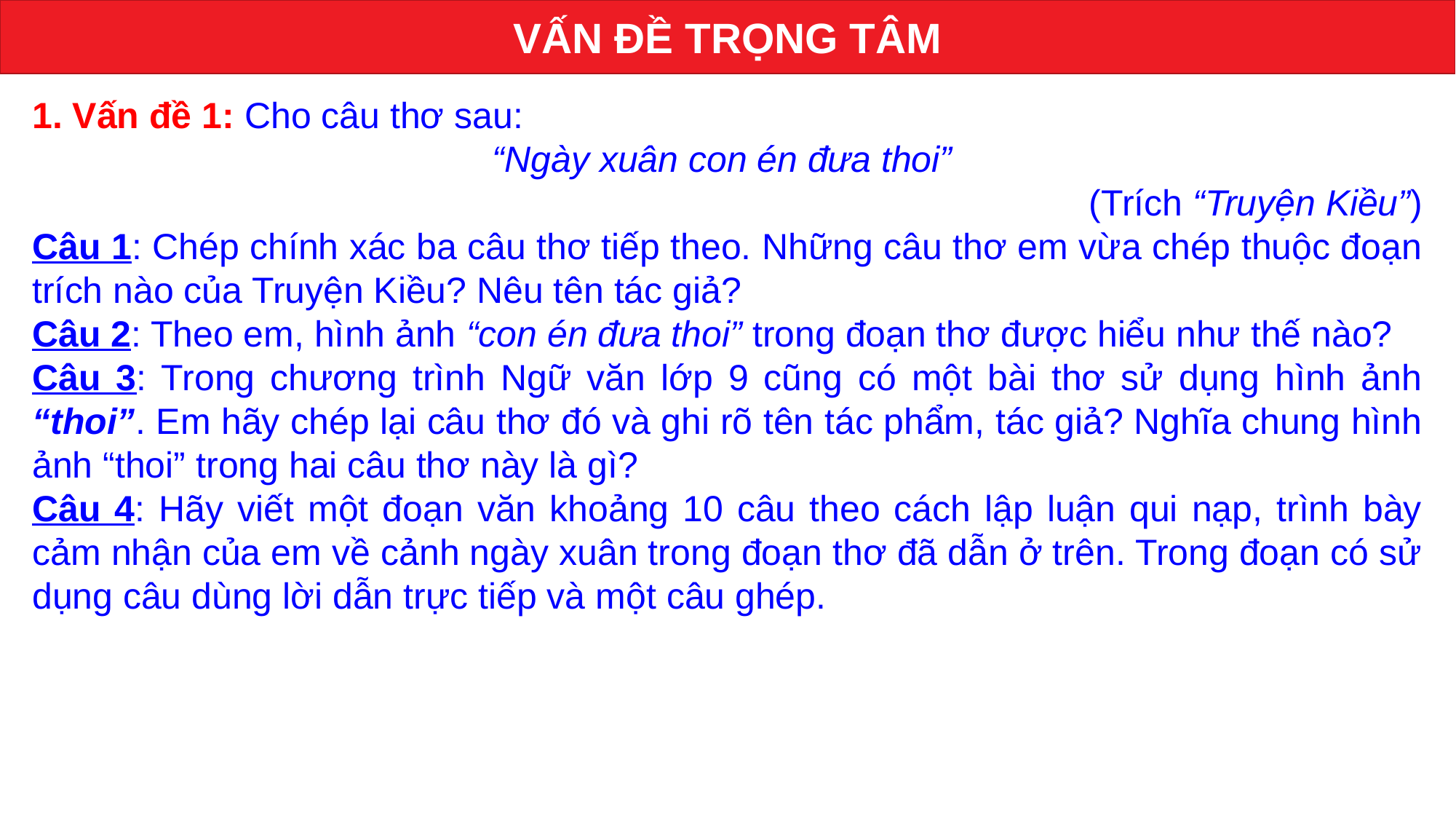

VẤN ĐỀ TRỌNG TÂM
1. Vấn đề 1: Cho câu thơ sau:
“Ngày xuân con én đưa thoi”
(Trích “Truyện Kiều”)
Câu 1: Chép chính xác ba câu thơ tiếp theo. Những câu thơ em vừa chép thuộc đoạn trích nào của Truyện Kiều? Nêu tên tác giả?
Câu 2: Theo em, hình ảnh “con én đưa thoi” trong đoạn thơ được hiểu như thế nào?
Câu 3: Trong chương trình Ngữ văn lớp 9 cũng có một bài thơ sử dụng hình ảnh “thoi”. Em hãy chép lại câu thơ đó và ghi rõ tên tác phẩm, tác giả? Nghĩa chung hình ảnh “thoi” trong hai câu thơ này là gì?
Câu 4: Hãy viết một đoạn văn khoảng 10 câu theo cách lập luận qui nạp, trình bày cảm nhận của em về cảnh ngày xuân trong đoạn thơ đã dẫn ở trên. Trong đoạn có sử dụng câu dùng lời dẫn trực tiếp và một câu ghép.